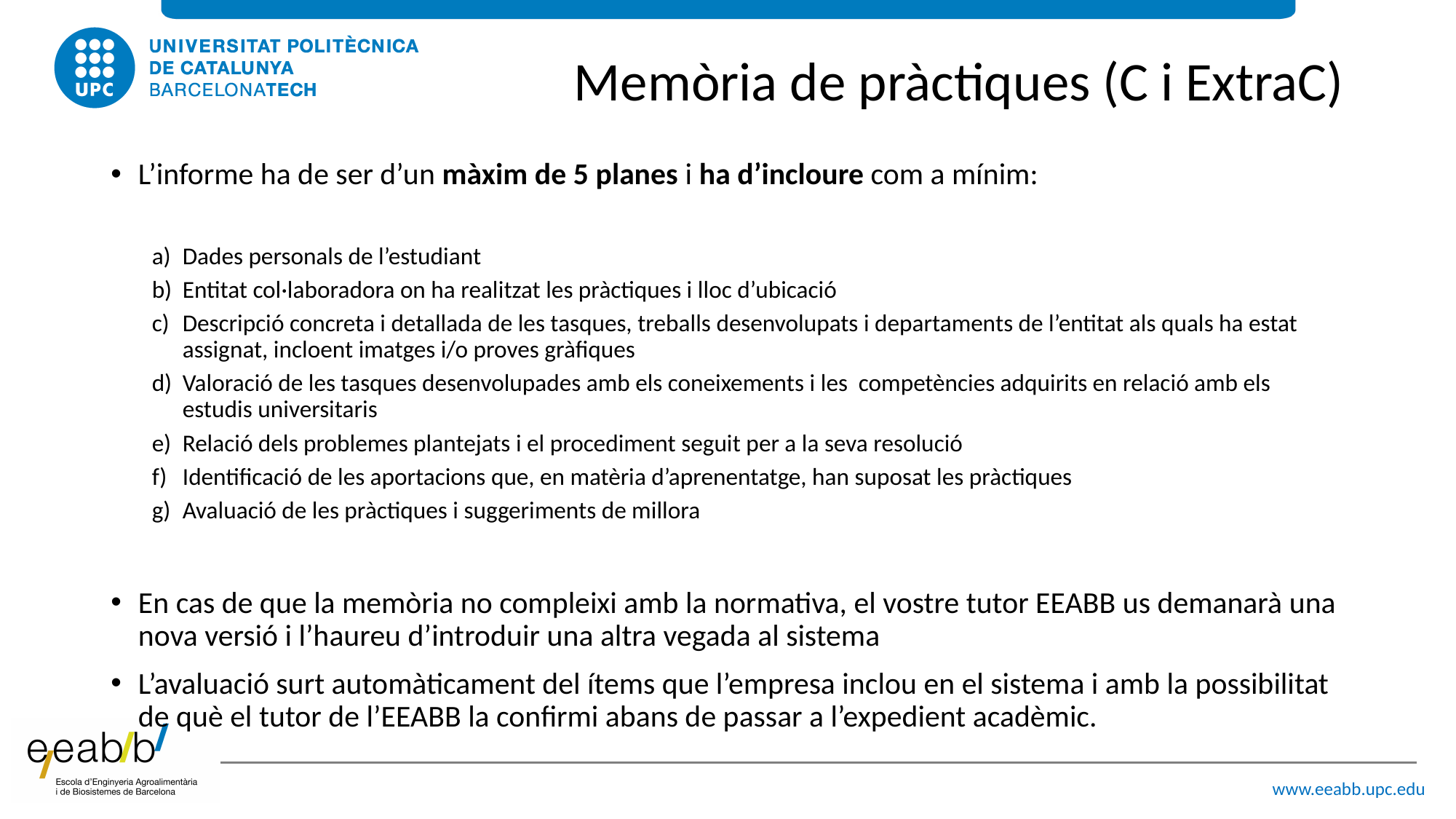

# Memòria de pràctiques (C i ExtraC)
L’informe ha de ser d’un màxim de 5 planes i ha d’incloure com a mínim:

Dades personals de l’estudiant
Entitat col·laboradora on ha realitzat les pràctiques i lloc d’ubicació
Descripció concreta i detallada de les tasques, treballs desenvolupats i departaments de l’entitat als quals ha estat assignat, incloent imatges i/o proves gràfiques
Valoració de les tasques desenvolupades amb els coneixements i les  competències adquirits en relació amb els estudis universitaris
Relació dels problemes plantejats i el procediment seguit per a la seva resolució
Identificació de les aportacions que, en matèria d’aprenentatge, han suposat les pràctiques
Avaluació de les pràctiques i suggeriments de millora

En cas de que la memòria no compleixi amb la normativa, el vostre tutor EEABB us demanarà una nova versió i l’haureu d’introduir una altra vegada al sistema
L’avaluació surt automàticament del ítems que l’empresa inclou en el sistema i amb la possibilitat de què el tutor de l’EEABB la confirmi abans de passar a l’expedient acadèmic.